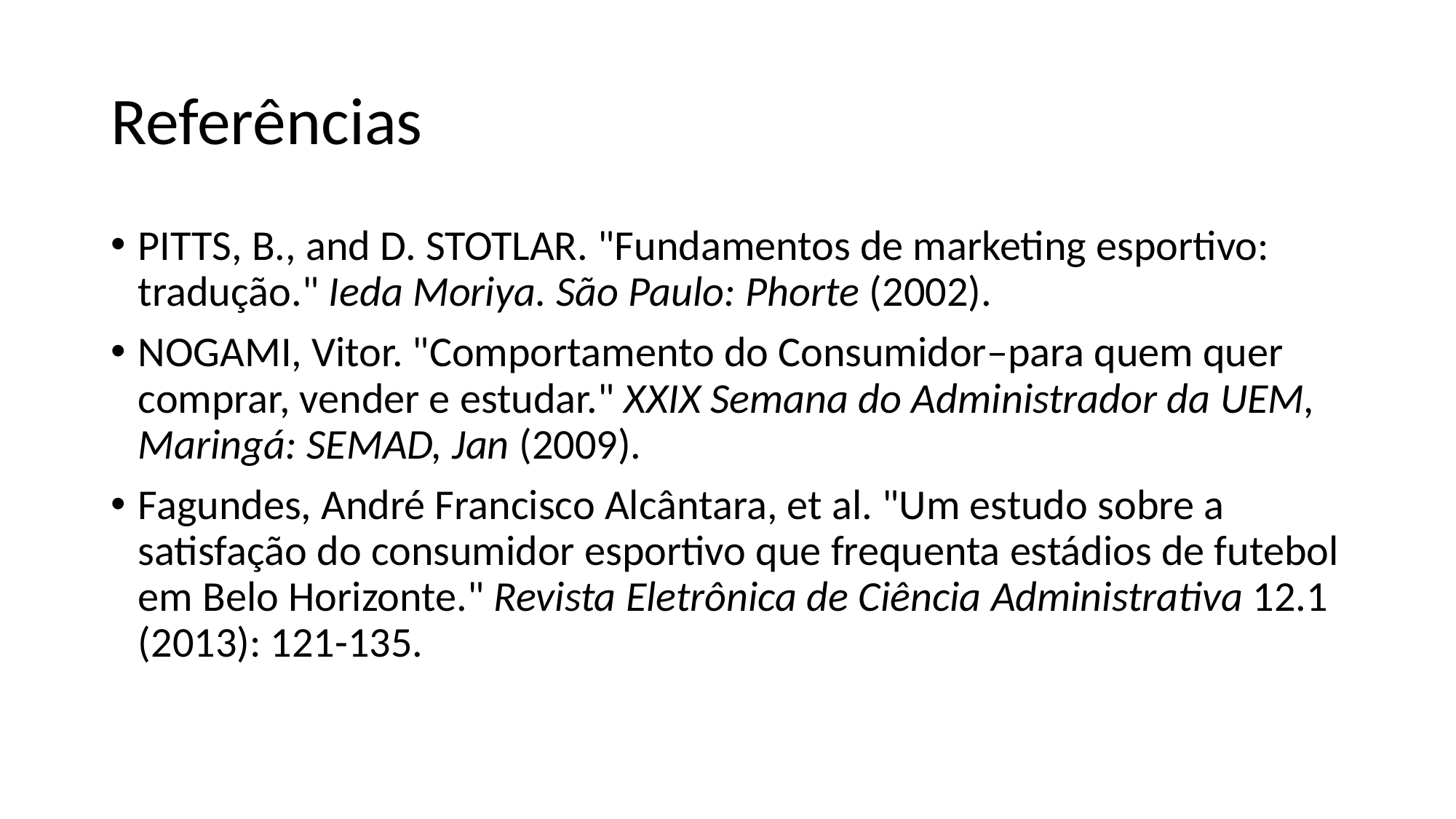

# Referências
PITTS, B., and D. STOTLAR. "Fundamentos de marketing esportivo: tradução." Ieda Moriya. São Paulo: Phorte (2002).
NOGAMI, Vitor. "Comportamento do Consumidor–para quem quer comprar, vender e estudar." XXIX Semana do Administrador da UEM, Maringá: SEMAD, Jan (2009).
Fagundes, André Francisco Alcântara, et al. "Um estudo sobre a satisfação do consumidor esportivo que frequenta estádios de futebol em Belo Horizonte." Revista Eletrônica de Ciência Administrativa 12.1 (2013): 121-135.